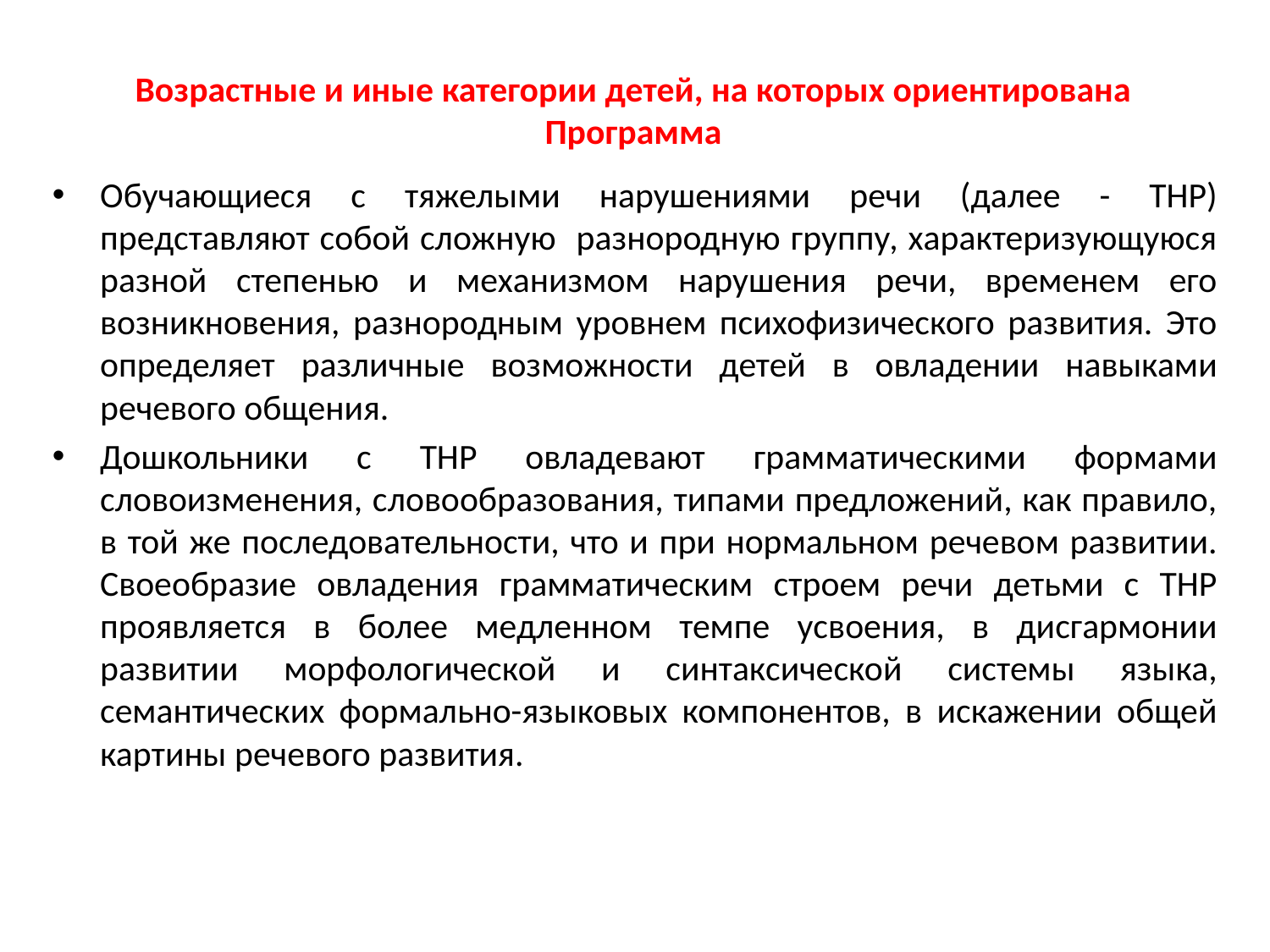

# Возрастные и иные категории детей, на которых ориентирована Программа
Обучающиеся с тяжелыми нарушениями речи (далее - ТНР) представляют собой сложную  разнородную группу, характеризующуюся разной степенью и механизмом нарушения речи, временем его возникновения, разнородным уровнем психофизического развития. Это определяет различные возможности детей в овладении навыками речевого общения.
Дошкольники с ТНР овладевают грамматическими формами словоизменения, словообразования, типами предложений, как правило, в той же последовательности, что и при нормальном речевом развитии. Своеобразие овладения грамматическим строем речи детьми с ТНР проявляется в более медленном темпе усвоения, в дисгармонии развитии морфологической и синтаксической системы языка, семантических формально-языковых компонентов, в искажении общей картины речевого развития.